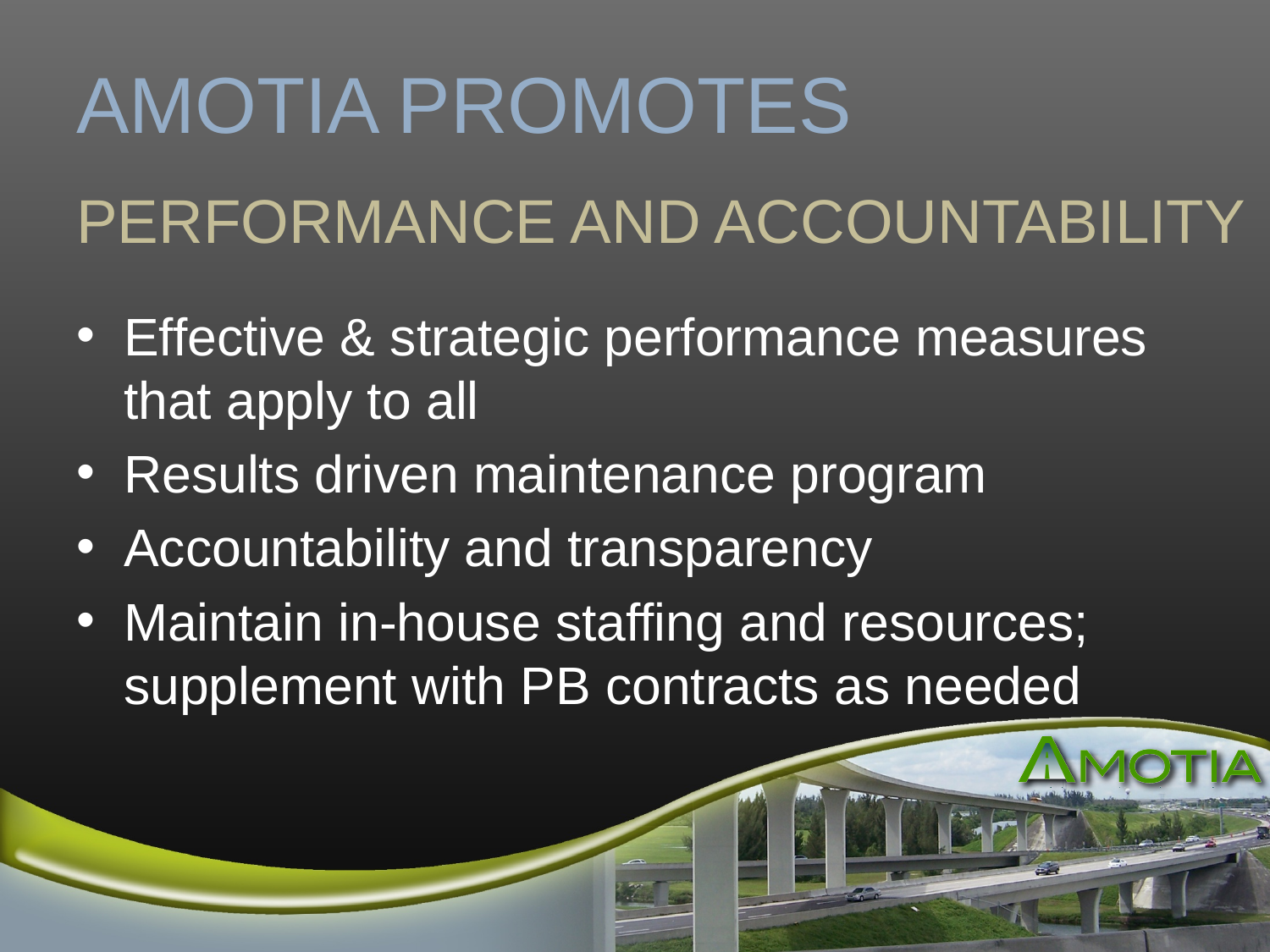

# AMOTIA PROMOTES
PERFORMANCE AND ACCOUNTABILITY
Effective & strategic performance measures that apply to all
Results driven maintenance program
Accountability and transparency
Maintain in-house staffing and resources; supplement with PB contracts as needed